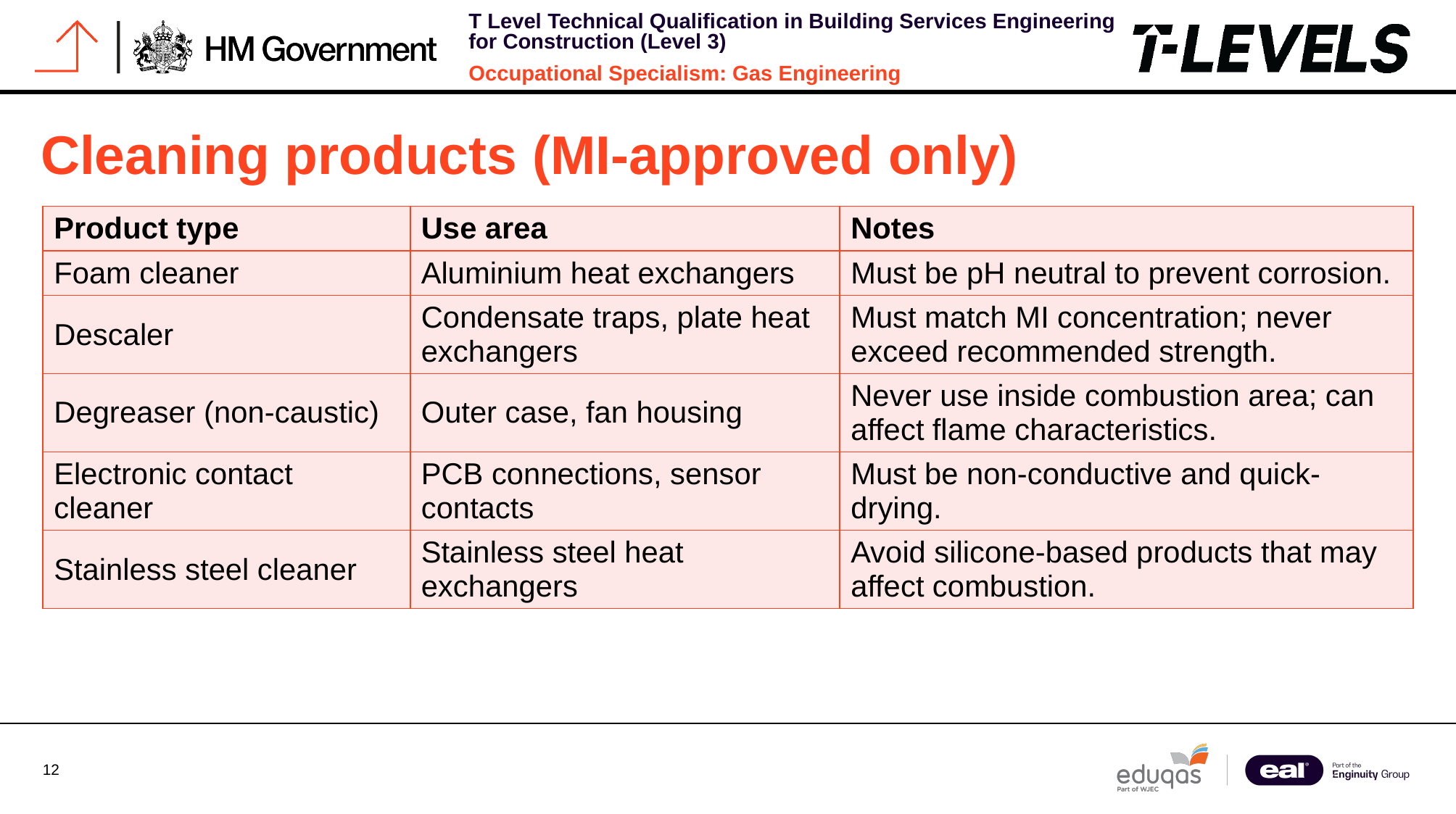

# Cleaning products (MI-approved only)
| Product type | Use area | Notes |
| --- | --- | --- |
| Foam cleaner | Aluminium heat exchangers | Must be pH neutral to prevent corrosion. |
| Descaler | Condensate traps, plate heat exchangers | Must match MI concentration; never exceed recommended strength. |
| Degreaser (non-caustic) | Outer case, fan housing | Never use inside combustion area; can affect flame characteristics. |
| Electronic contact cleaner | PCB connections, sensor contacts | Must be non-conductive and quick-drying. |
| Stainless steel cleaner | Stainless steel heat exchangers | Avoid silicone-based products that may affect combustion. |